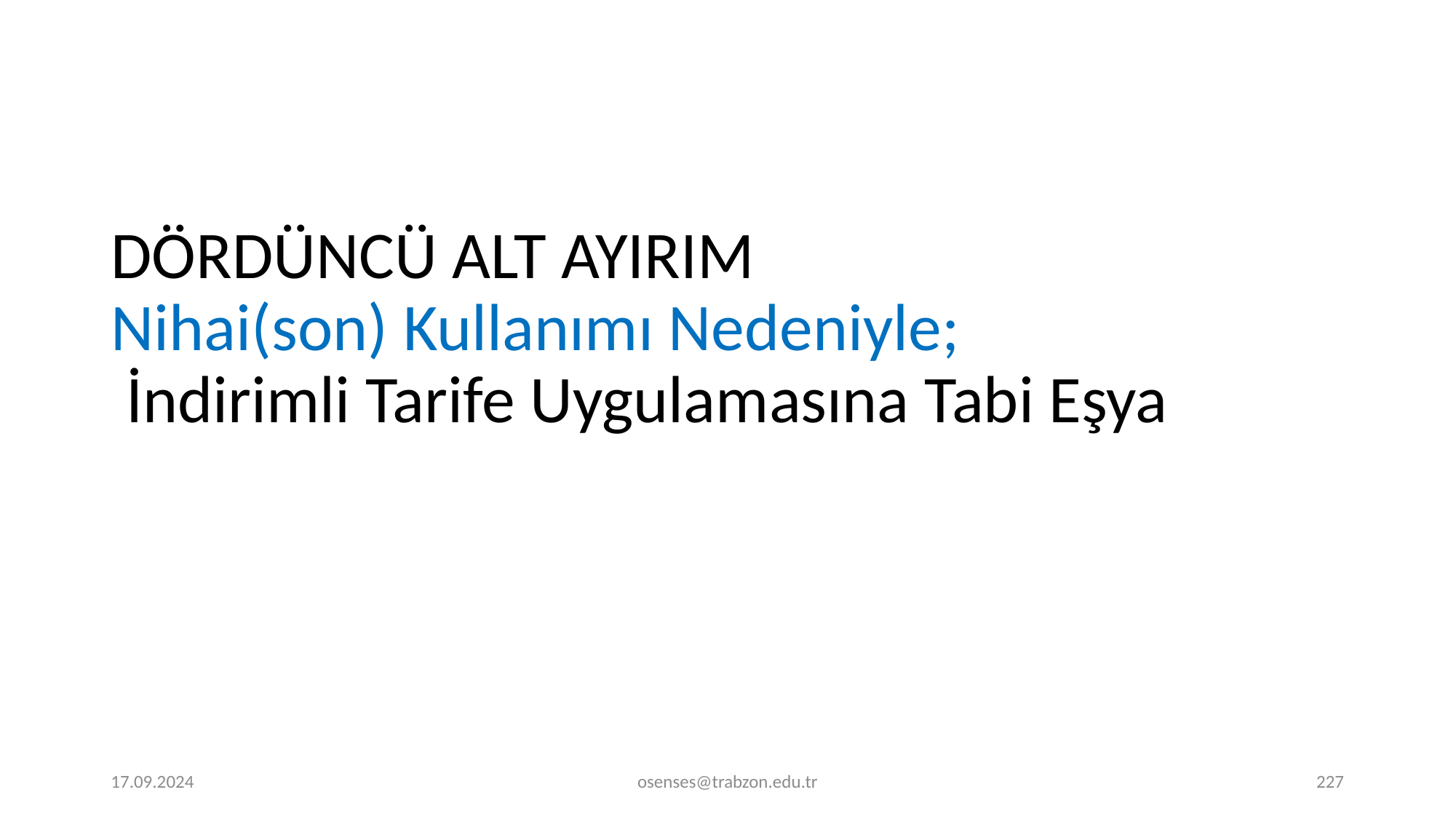

# DÖRDÜNCÜ ALT AYIRIM Nihai(son) Kullanımı Nedeniyle; İndirimli Tarife Uygulamasına Tabi Eşya
17.09.2024
osenses@trabzon.edu.tr
227